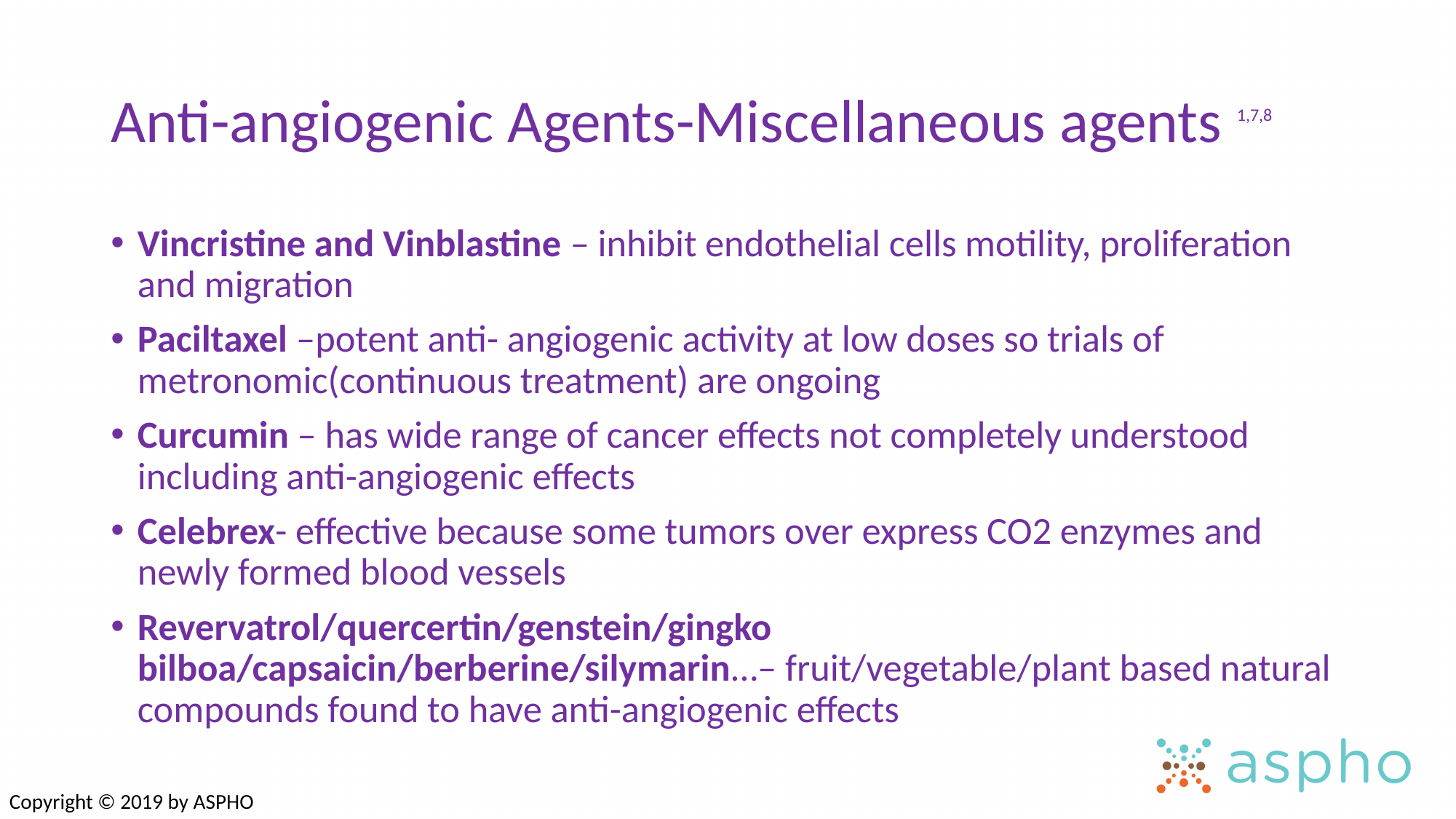

# Anti-angiogenic Agents-Miscellaneous agents 1,7,8
Vincristine and Vinblastine – inhibit endothelial cells motility, proliferation and migration
Paciltaxel –potent anti- angiogenic activity at low doses so trials of metronomic(continuous treatment) are ongoing
Curcumin – has wide range of cancer effects not completely understood including anti-angiogenic effects
Celebrex- effective because some tumors over express CO2 enzymes and newly formed blood vessels
Revervatrol/quercertin/genstein/gingko bilboa/capsaicin/berberine/silymarin…– fruit/vegetable/plant based natural compounds found to have anti-angiogenic effects
Copyright © 2019 by ASPHO